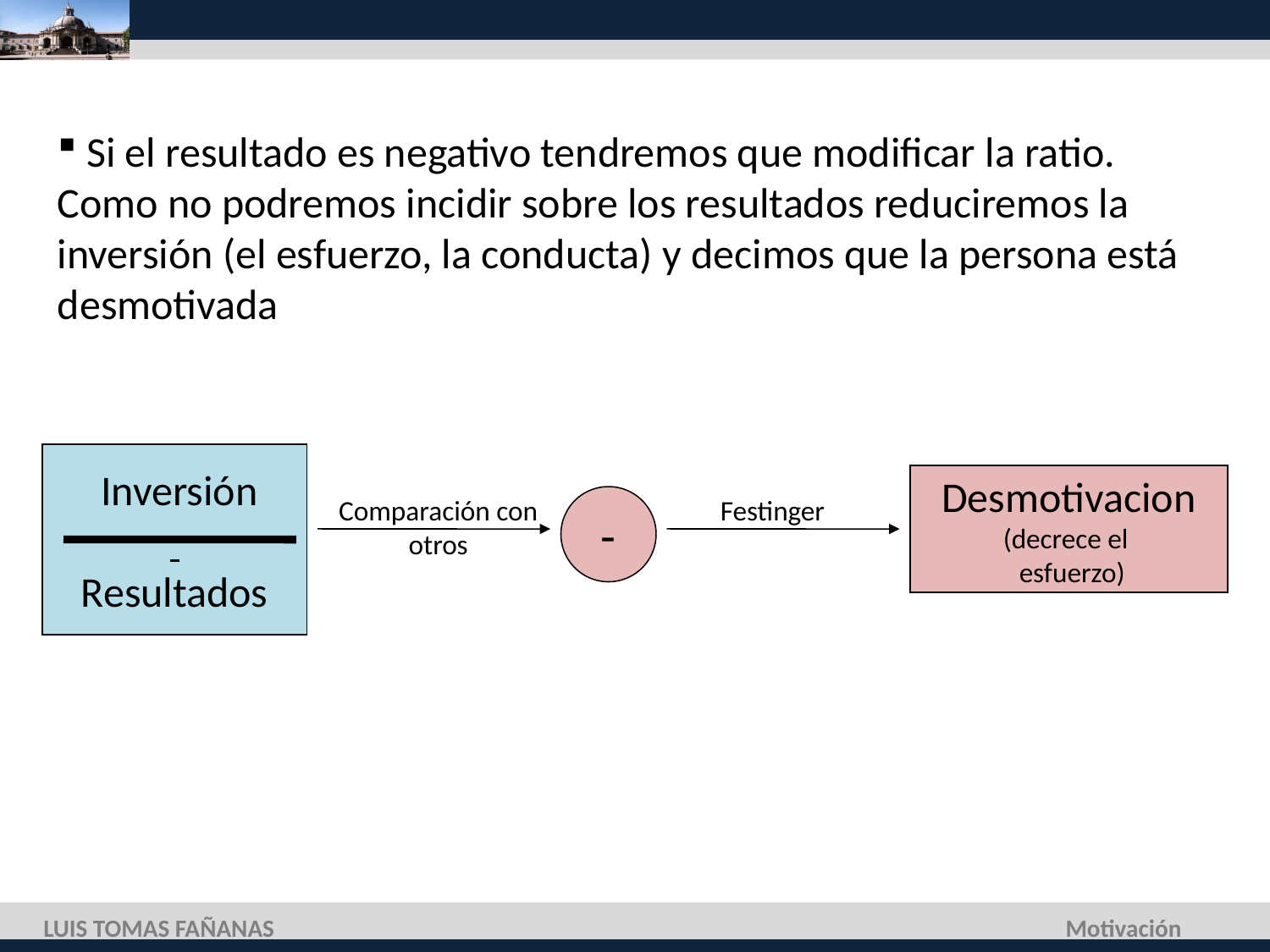

Si el resultado es negativo tendremos que modificar la ratio. Como no podremos incidir sobre los resultados reduciremos la inversión (el esfuerzo, la conducta) y decimos que la persona está desmotivada
  Inversión

Resultados

Desmotivacion
(decrece el
 esfuerzo)
Comparación con otros
-
Festinger

LUIS TOMAS FAÑANAS
Motivación